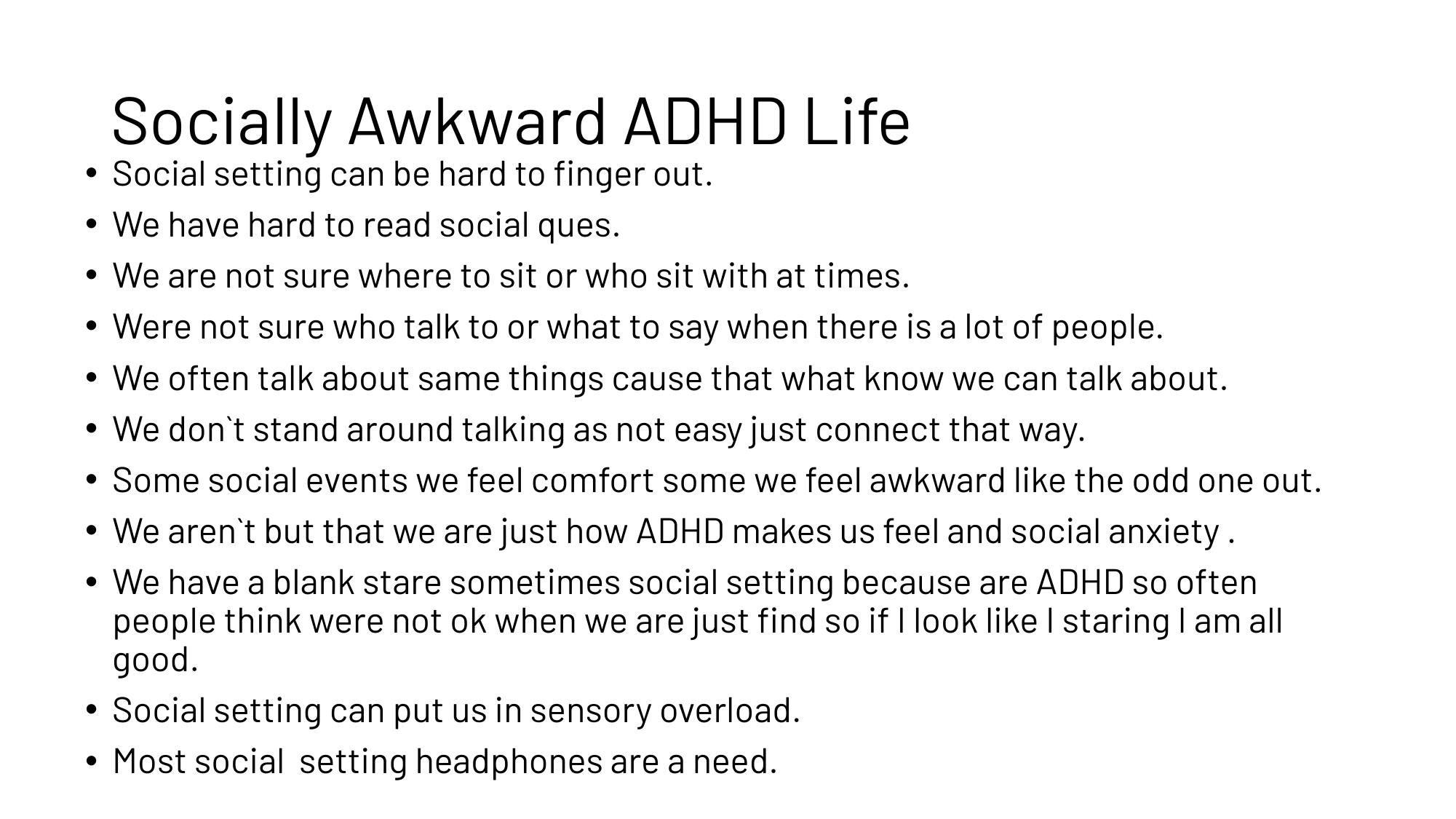

# Socially Awkward ADHD Life
Social setting can be hard to finger out.
We have hard to read social ques.
We are not sure where to sit or who sit with at times.
Were not sure who talk to or what to say when there is a lot of people.
We often talk about same things cause that what know we can talk about.
We don`t stand around talking as not easy just connect that way.
Some social events we feel comfort some we feel awkward like the odd one out.
We aren`t but that we are just how ADHD makes us feel and social anxiety .
We have a blank stare sometimes social setting because are ADHD so often people think were not ok when we are just find so if I look like I staring I am all good.
Social setting can put us in sensory overload.
Most social  setting headphones are a need.